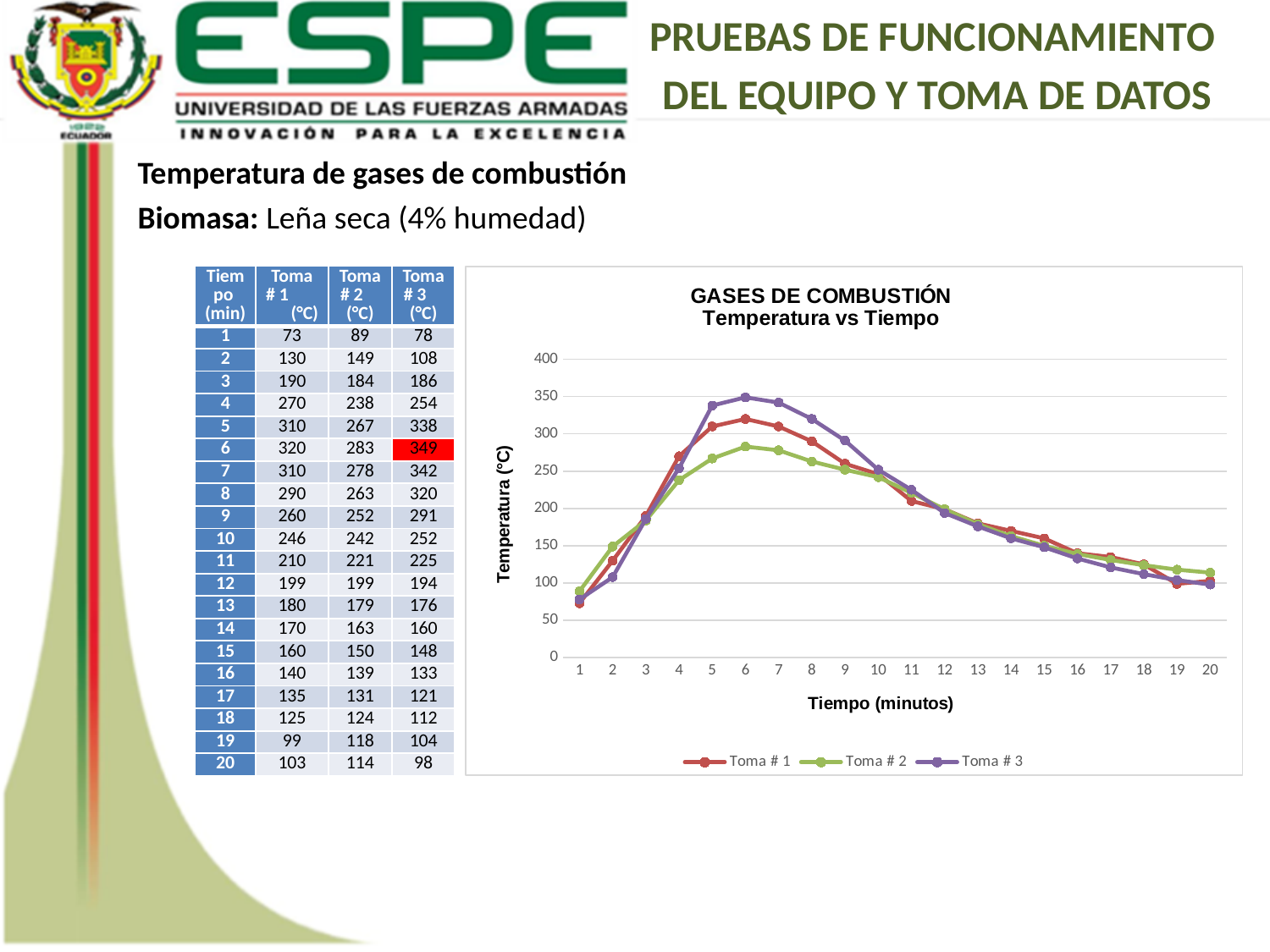

PRUEBAS DE FUNCIONAMIENTO
DEL EQUIPO Y TOMA DE DATOS
Temperatura de gases de combustión
Biomasa: Leña seca (4% humedad)

| Tiempo (min) | Toma # 1 (°C) | Toma # 2 (°C) | Toma # 3 (°C) |
| --- | --- | --- | --- |
| 1 | 73 | 89 | 78 |
| 2 | 130 | 149 | 108 |
| 3 | 190 | 184 | 186 |
| 4 | 270 | 238 | 254 |
| 5 | 310 | 267 | 338 |
| 6 | 320 | 283 | 349 |
| 7 | 310 | 278 | 342 |
| 8 | 290 | 263 | 320 |
| 9 | 260 | 252 | 291 |
| 10 | 246 | 242 | 252 |
| 11 | 210 | 221 | 225 |
| 12 | 199 | 199 | 194 |
| 13 | 180 | 179 | 176 |
| 14 | 170 | 163 | 160 |
| 15 | 160 | 150 | 148 |
| 16 | 140 | 139 | 133 |
| 17 | 135 | 131 | 121 |
| 18 | 125 | 124 | 112 |
| 19 | 99 | 118 | 104 |
| 20 | 103 | 114 | 98 |

### Chart: GASES DE COMBUSTIÓN
Temperatura vs Tiempo

| Category | Toma # 1 | Toma # 2 | Toma # 3 |
|---|---|---|---|